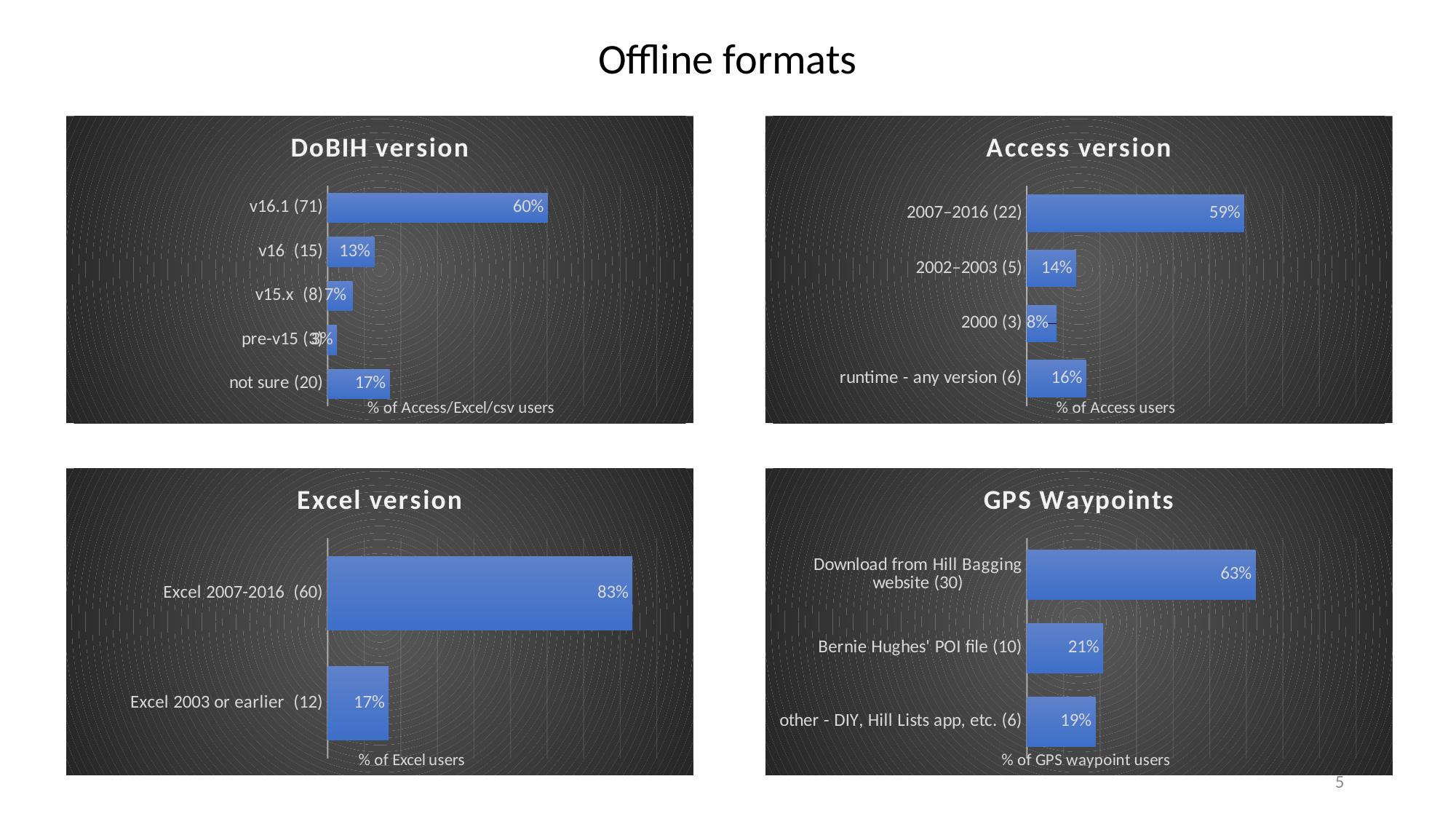

# Offline formats

### Chart: DoBIH version

| Category | Column1 |
|---|---|
| v16.1 (71) | 0.6016949152542372 |
| v16  (15) | 0.1271186440677966 |
| v15.x  (8) | 0.06779661016949153 |
| pre-v15 (3) | 0.025423728813559324 |
| not sure (20) | 0.16949152542372878 |

### Chart: Access version

| Category | Column1 |
|---|---|
| 2007‒2016 (22) | 0.5945945945945946 |
| 2002‒2003 (5) | 0.13513513513513514 |
| 2000 (3) | 0.08108108108108109 |
| runtime - any version (6) | 0.16216216216216217 |

### Chart: Excel version

| Category | Column1 |
|---|---|
| Excel 2007-2016  (60) | 0.8333333333333335 |
| Excel 2003 or earlier  (12) | 0.16666666666666663 |

### Chart: GPS Waypoints

| Category | Column1 |
|---|---|
| Download from Hill Bagging website (30) | 0.625 |
| Bernie Hughes' POI file (10) | 0.20833333333333337 |
| other - DIY, Hill Lists app, etc. (6) | 0.1875 |
5